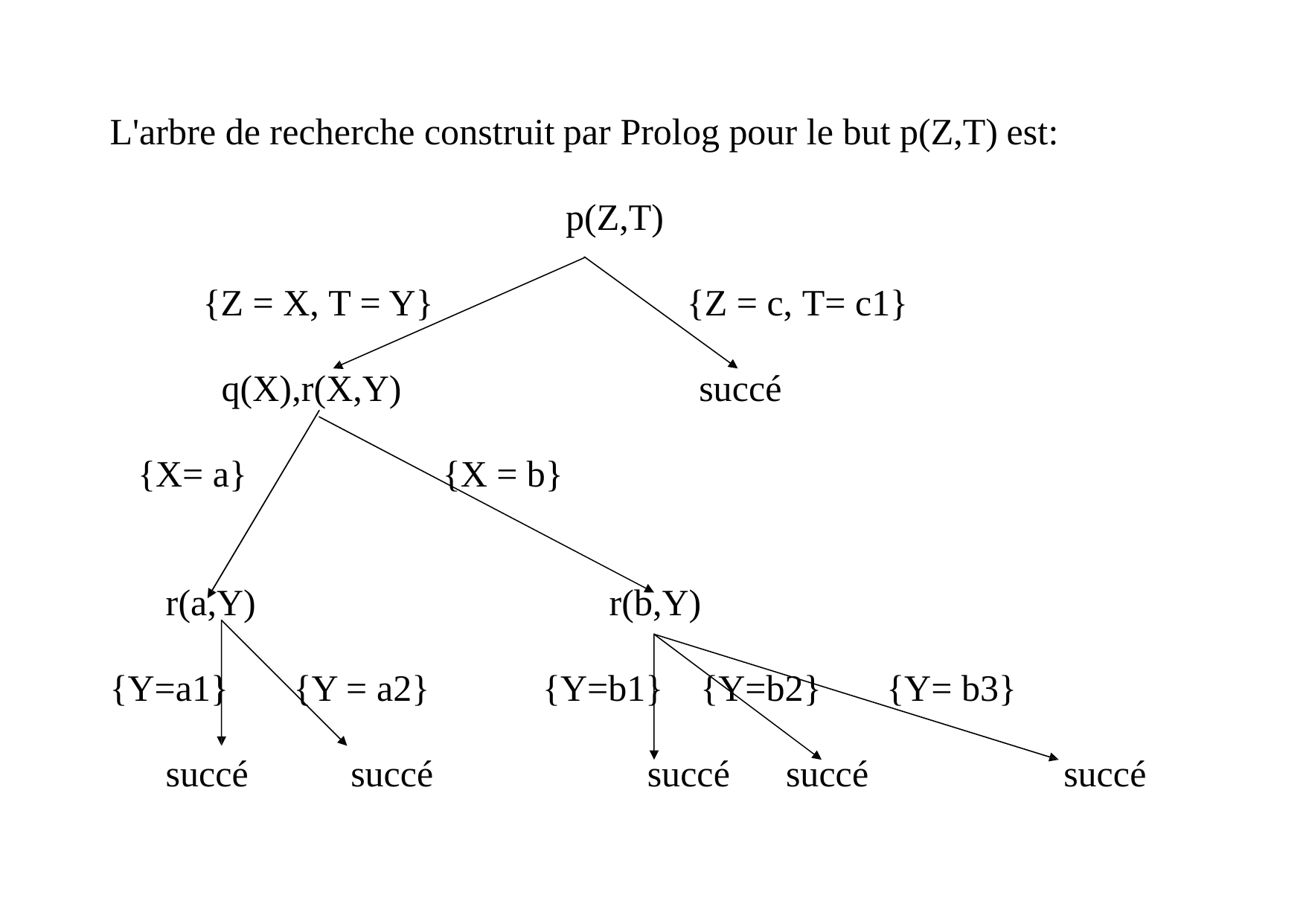

L'arbre de recherche construit
par Prolog pour le but p(Z,T)
est:
p(Z,T)

{Z = X, T = Y}
{Z = c,
T=
c1}
q(X),r(X,Y)
succé

{X= a}
{X
=
b}
r(a,Y)
r(b,Y)

{Y=a1}
{Y = a2}
{Y=b1}
{Y=b2}
{Y=
b3}
succé
succé
succé
succé
succé